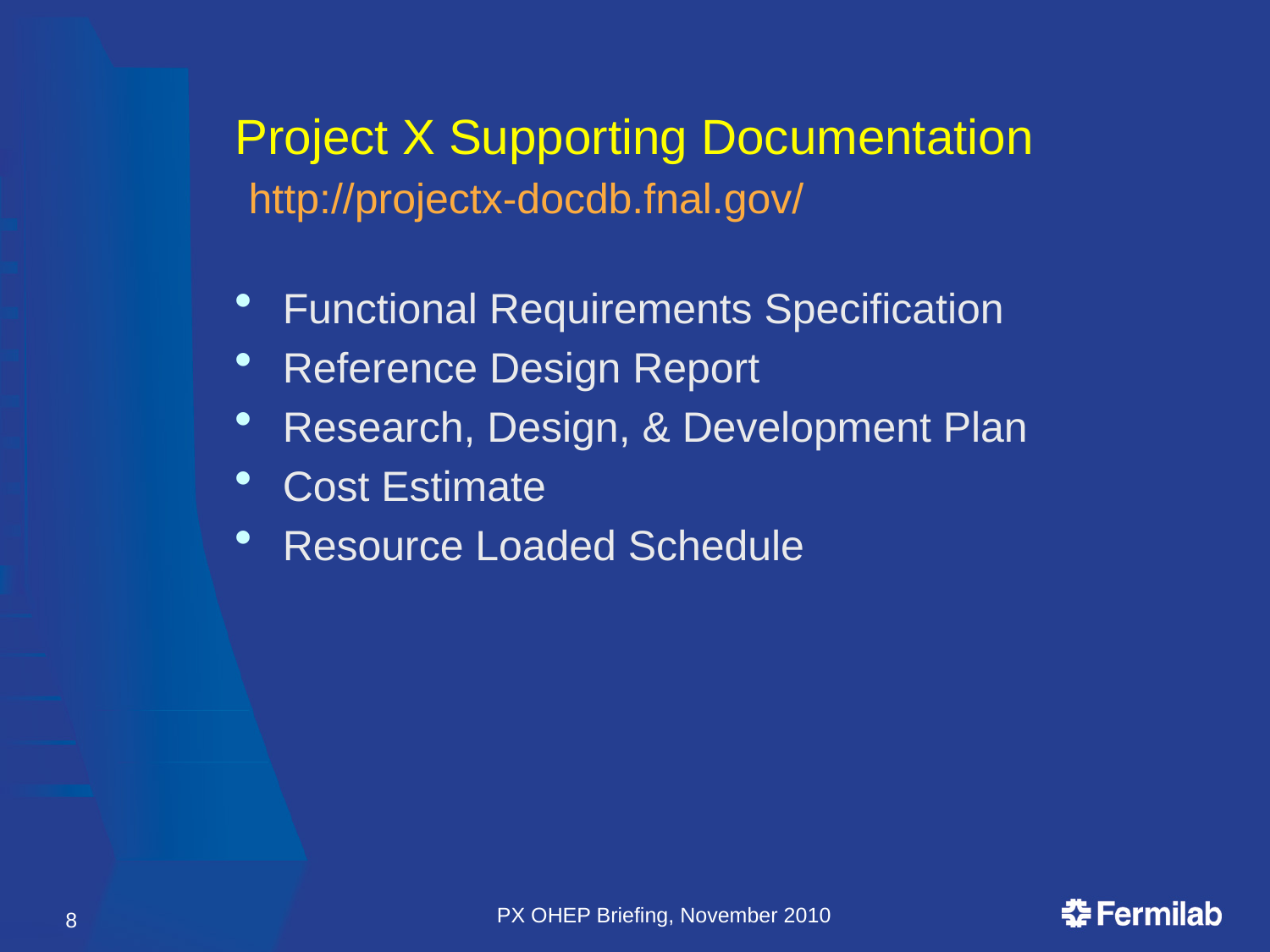

# Project X Supporting Documentation http://projectx-docdb.fnal.gov/
Functional Requirements Specification
Reference Design Report
Research, Design, & Development Plan
Cost Estimate
Resource Loaded Schedule

PX OHEP Briefing, November 2010
8